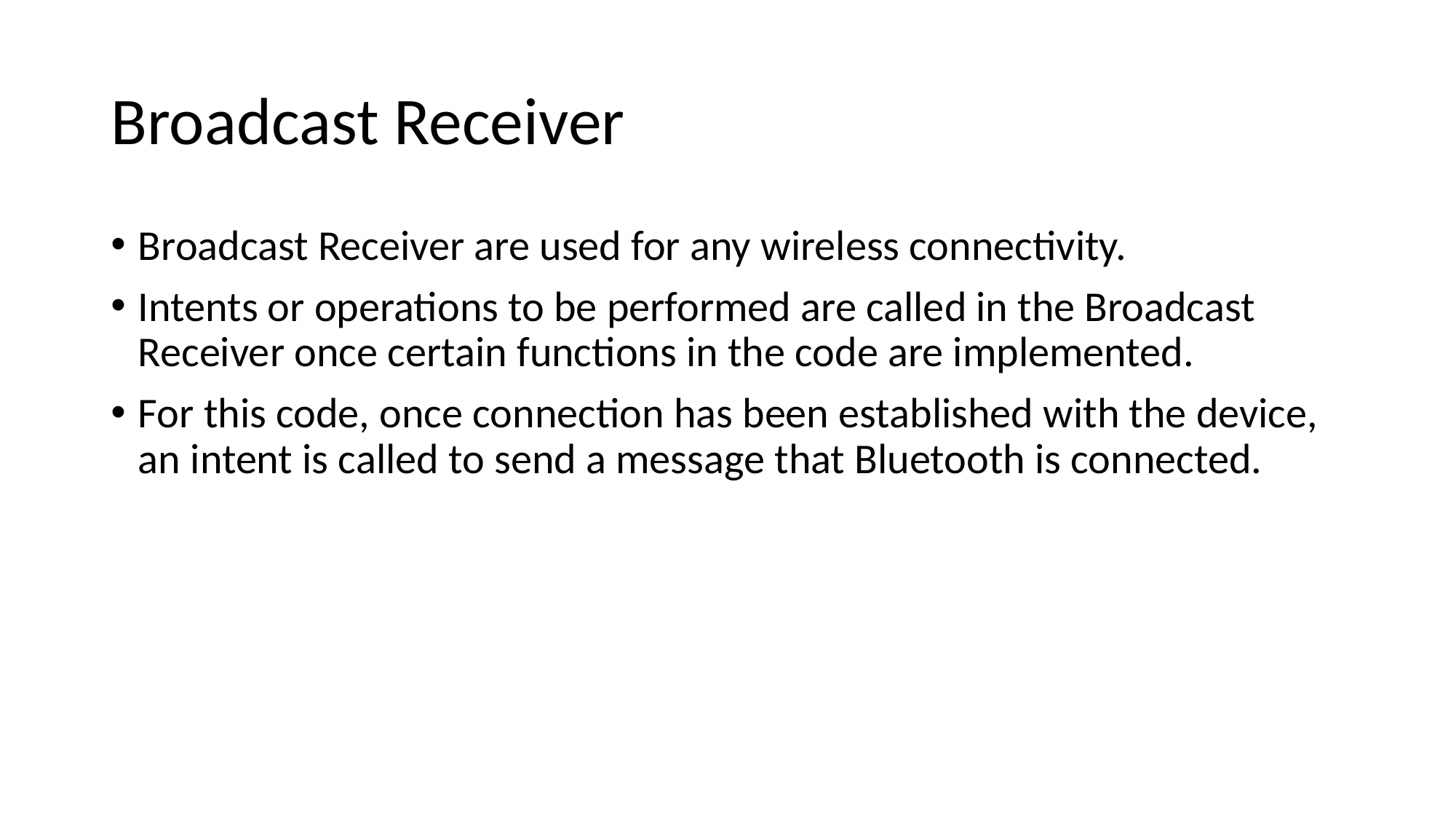

# Broadcast Receiver
Broadcast Receiver are used for any wireless connectivity.
Intents or operations to be performed are called in the Broadcast Receiver once certain functions in the code are implemented.
For this code, once connection has been established with the device, an intent is called to send a message that Bluetooth is connected.